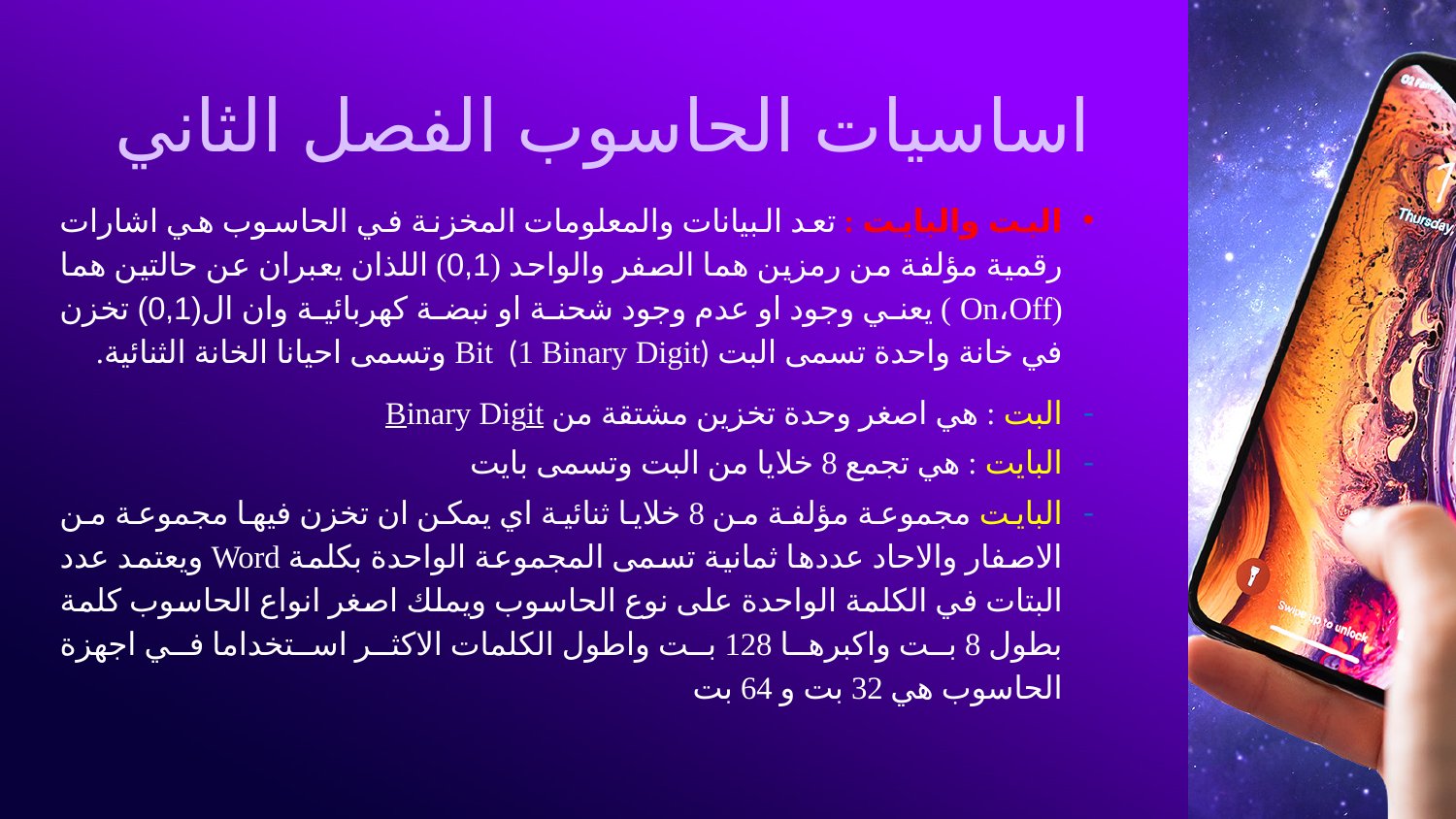

# اساسيات الحاسوب الفصل الثاني
البت والبايت : تعد البيانات والمعلومات المخزنة في الحاسوب هي اشارات رقمية مؤلفة من رمزين هما الصفر والواحد (0,1) اللذان يعبران عن حالتين هما (On،Off ) يعني وجود او عدم وجود شحنة او نبضة كهربائية وان ال(0,1) تخزن في خانة واحدة تسمى البت Bit  (1 Binary Digit) وتسمى احيانا الخانة الثنائية.
البت : هي اصغر وحدة تخزين مشتقة من Binary Digit
البايت : هي تجمع 8 خلايا من البت وتسمى بايت
البايت مجموعة مؤلفة من 8 خلايا ثنائية اي يمكن ان تخزن فيها مجموعة من الاصفار والاحاد عددها ثمانية تسمى المجموعة الواحدة بكلمة Word ويعتمد عدد البتات في الكلمة الواحدة على نوع الحاسوب ويملك اصغر انواع الحاسوب كلمة بطول 8 بت واكبرها 128 بت واطول الكلمات الاكثر استخداما في اجهزة الحاسوب هي 32 بت و 64 بت